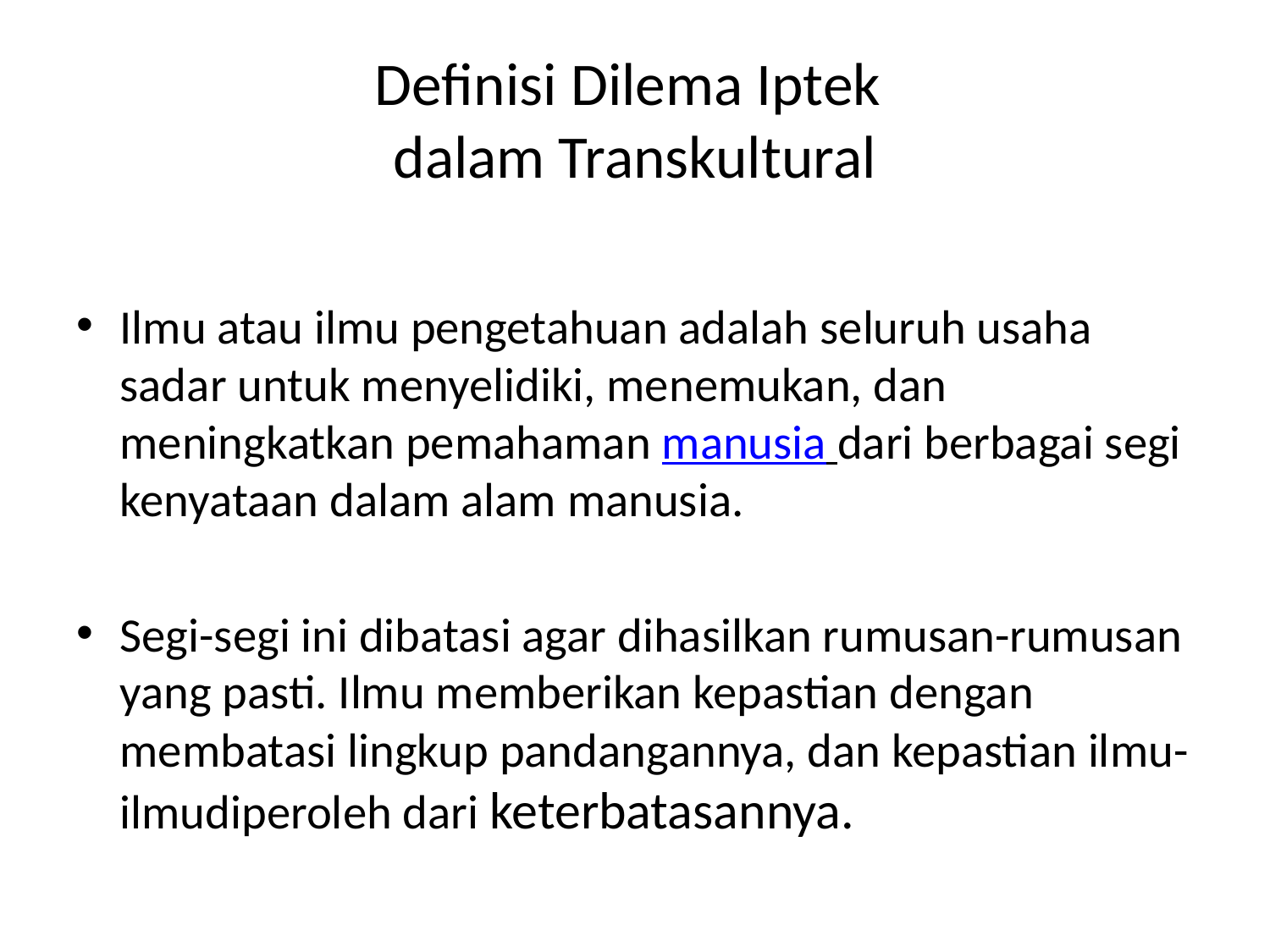

# Definisi Dilema Iptek dalam Transkultural

Ilmu atau ilmu pengetahuan adalah seluruh usaha sadar untuk menyelidiki, menemukan, dan meningkatkan pemahaman manusia dari berbagai segi kenyataan dalam alam manusia.

Segi-segi ini dibatasi agar dihasilkan rumusan-rumusan yang pasti. Ilmu memberikan kepastian dengan membatasi lingkup pandangannya, dan kepastian ilmu-ilmudiperoleh dari keterbatasannya.